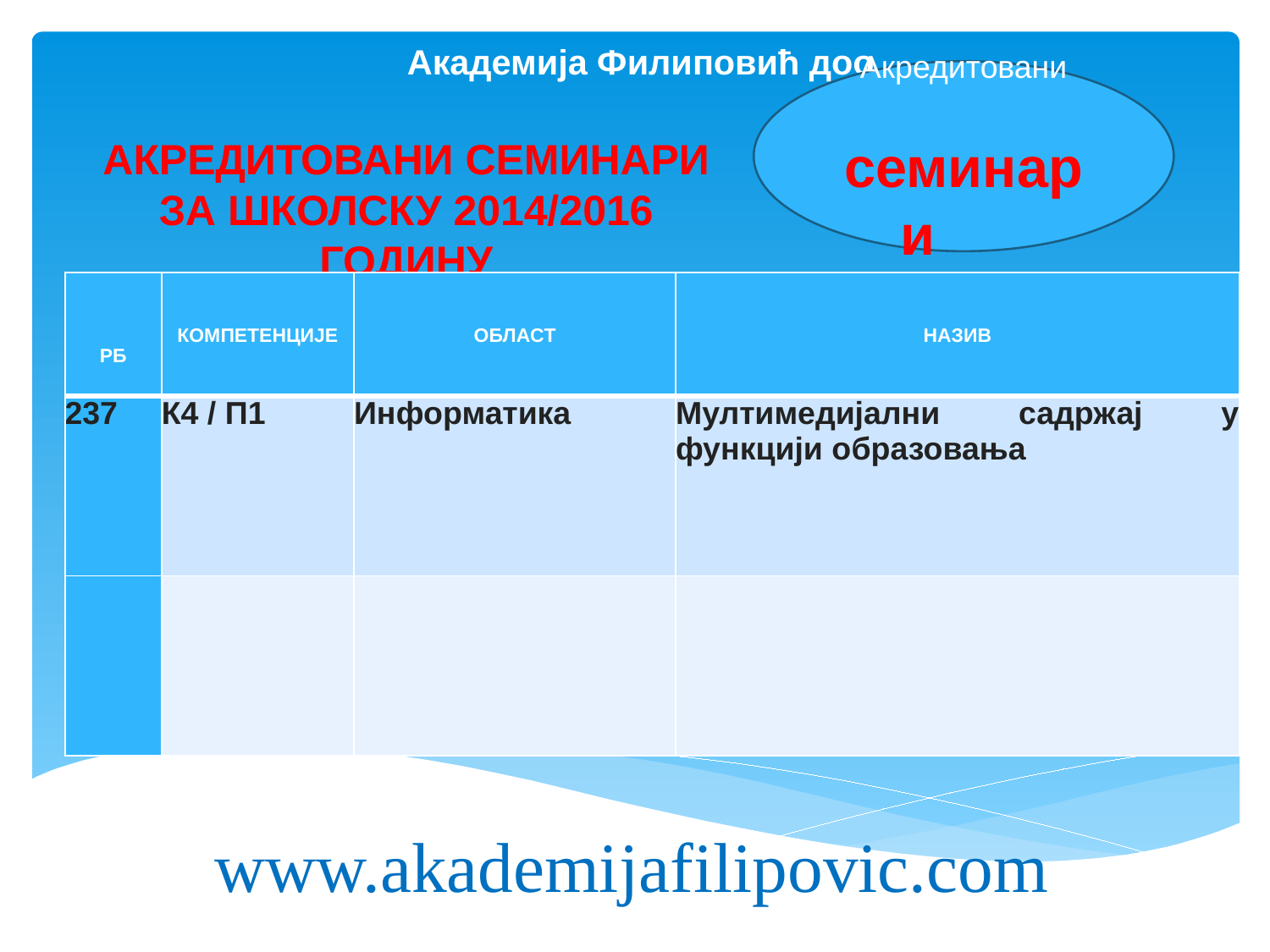

# Академија Филиповић доо
Акредитовани
   семинари
АКРЕДИТОВАНИ СЕМИНАРИ ЗА ШКОЛСКУ 2014/2016 ГОДИНУ
| РБ | КOMПETEНЦИJE | OБЛAСT | НAЗИВ |
| --- | --- | --- | --- |
| 237 | К4 / П1 | Информатика | Мултимедијални садржај у функцији образовања |
|  |  |  |  |

www.akademijafilipovic.com